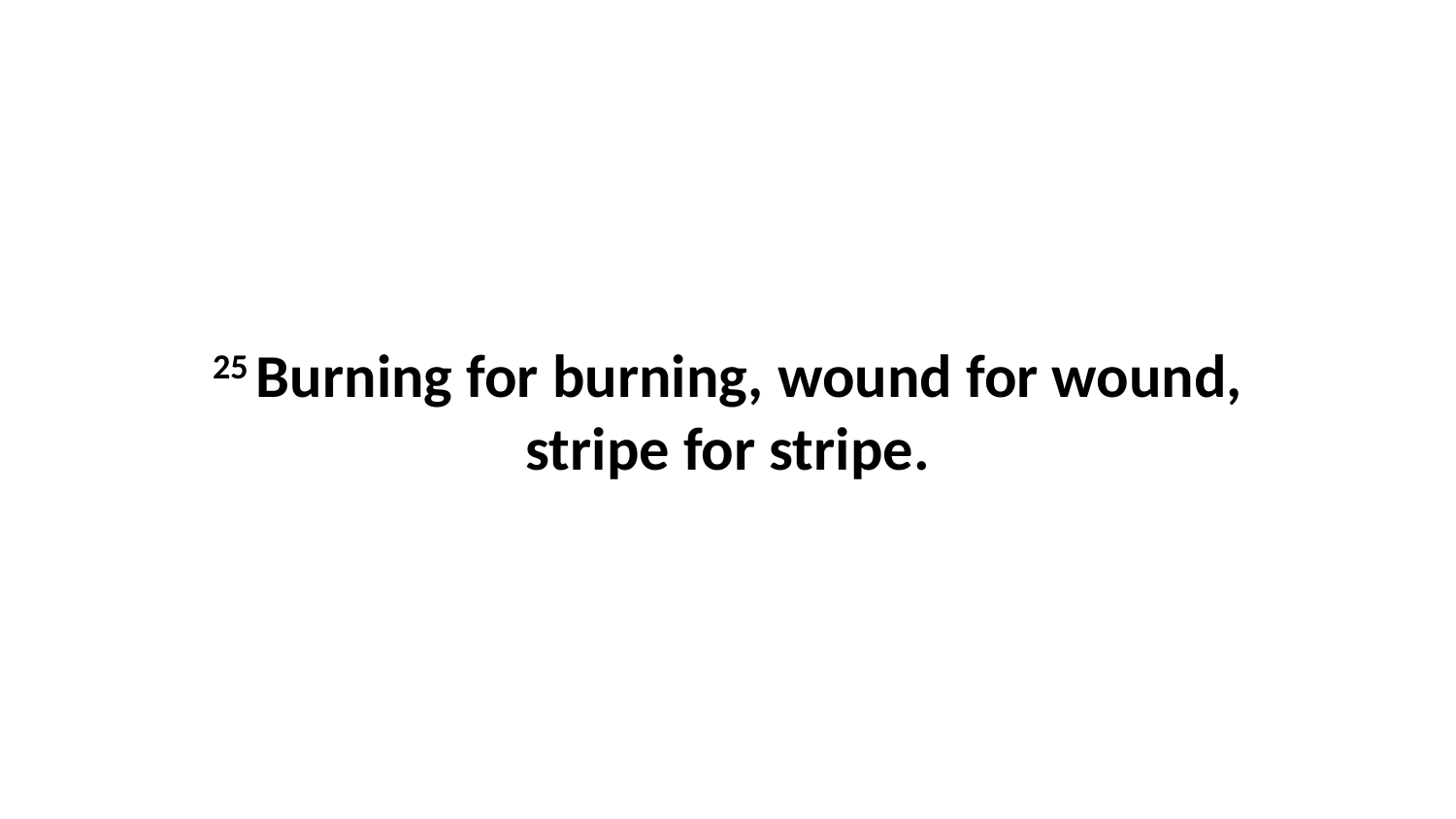

25 Burning for burning, wound for wound, stripe for stripe.